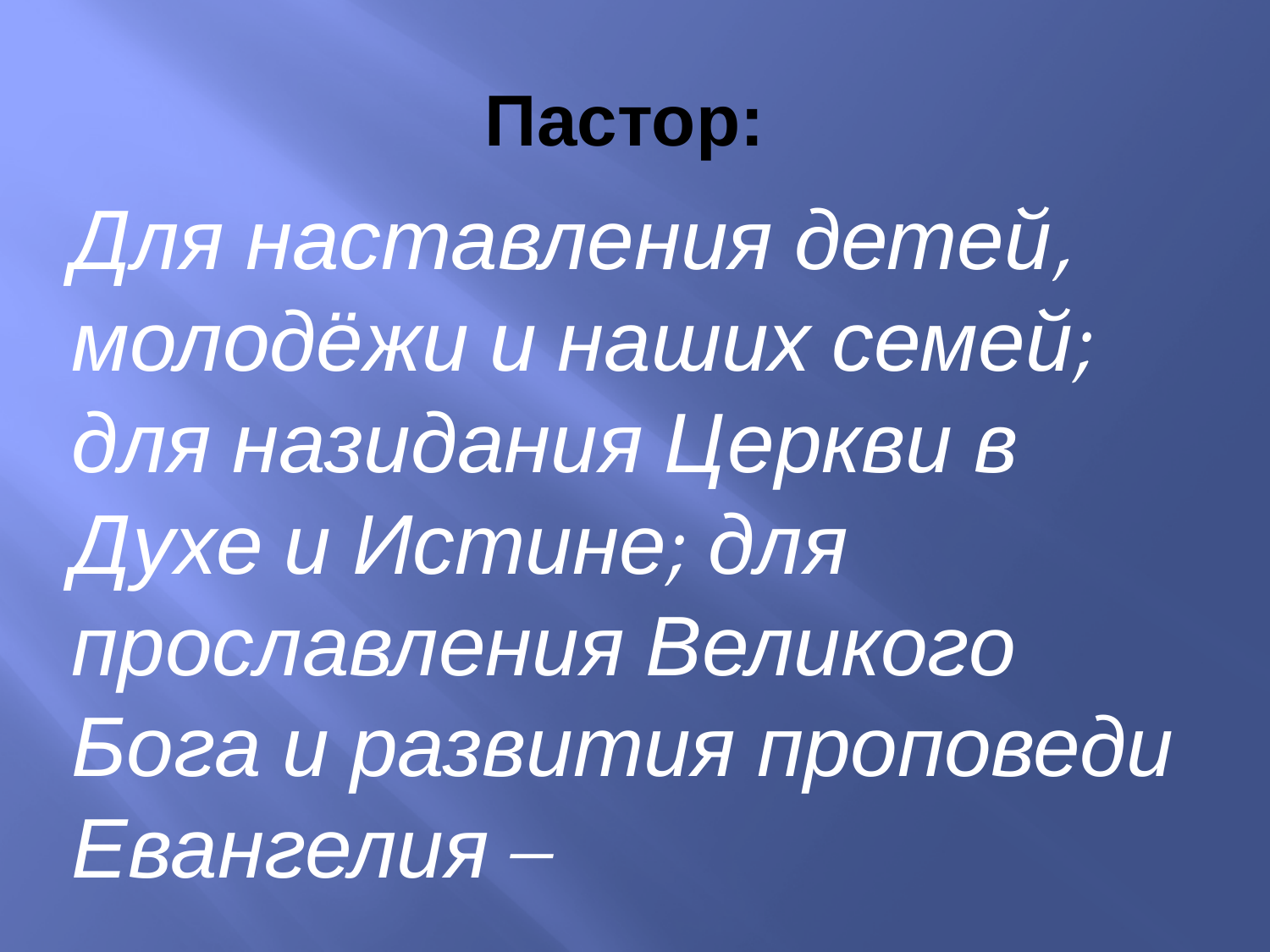

# Пастор:
Для наставления детей, молодёжи и наших семей; для назидания Церкви в Духе и Истине; для прославления Великого Бога и развития проповеди Евангелия –